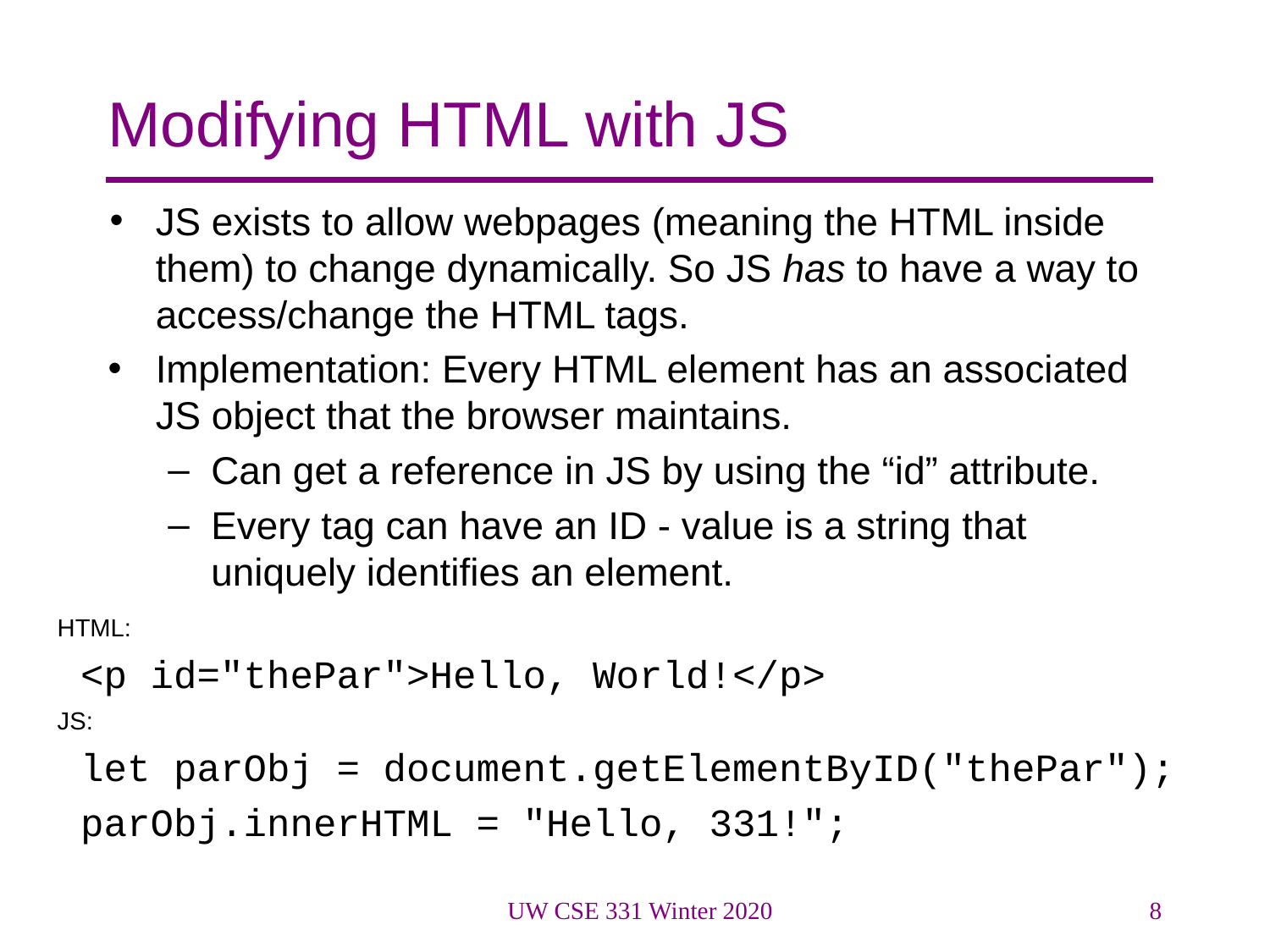

# Modifying HTML with JS
JS exists to allow webpages (meaning the HTML inside them) to change dynamically. So JS has to have a way to access/change the HTML tags.
Implementation: Every HTML element has an associated JS object that the browser maintains.
Can get a reference in JS by using the “id” attribute.
Every tag can have an ID - value is a string that uniquely identifies an element.

HTML:
 <p id="thePar">Hello, World!</p>
JS:
 let parObj = document.getElementByID("thePar");
 parObj.innerHTML = "Hello, 331!";
UW CSE 331 Winter 2020
8